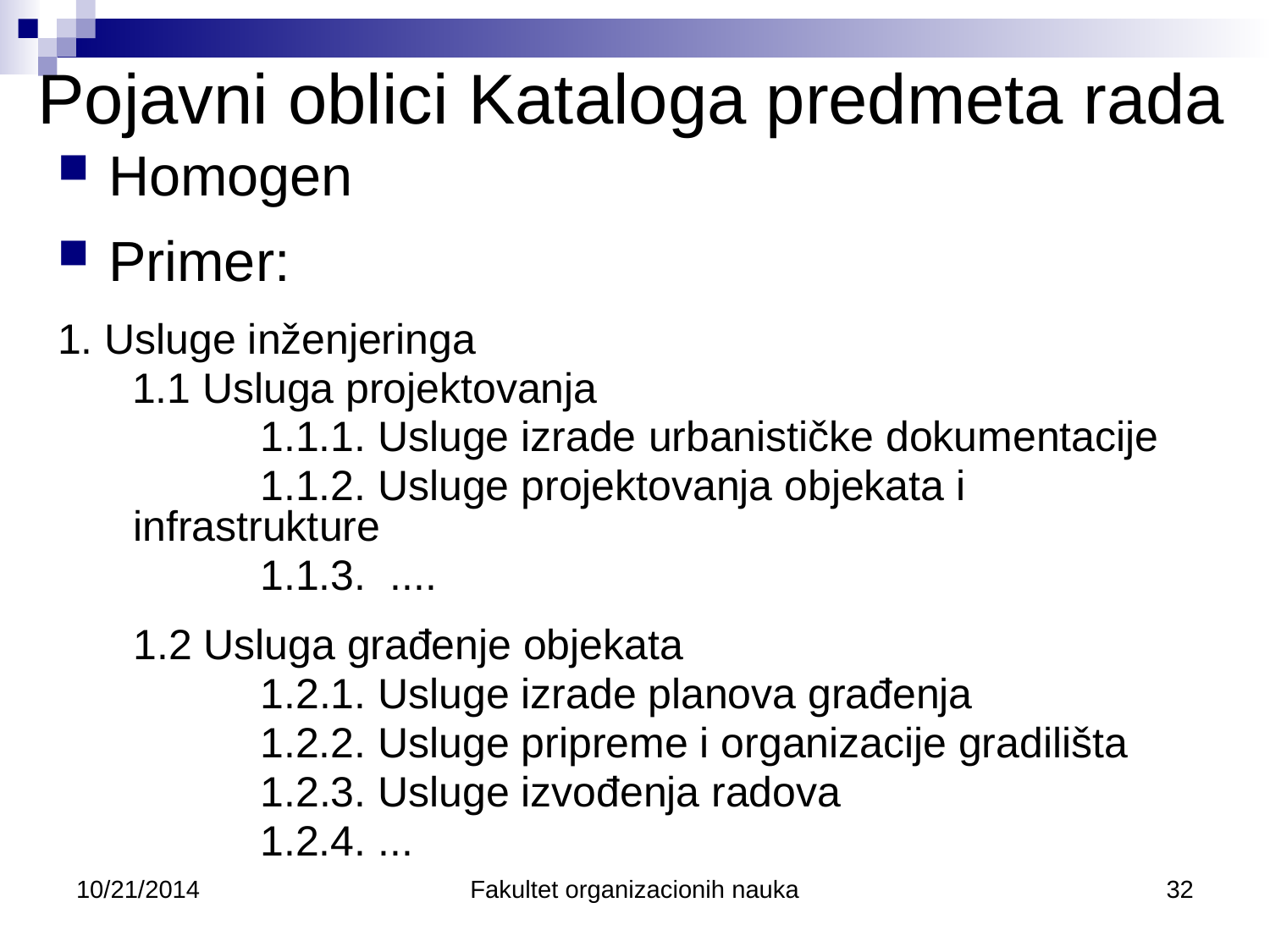

Pojavni oblici Kataloga predmeta rada
Homogen

Primer:

1. Usluge inženjeringa
	  1.1 Usluga projektovanja
	1.1.1. Usluge izrade urbanističke dokumentacije
	1.1.2. Usluge projektovanja objekata i infrastrukture
	1.1.3.  ....

1.2 Usluga građenje objekata
	1.2.1. Usluge izrade planova građenja
	1.2.2. Usluge pripreme i organizacije gradilišta
	1.2.3. Usluge izvođenja radova
	1.2.4. ...

10/21/2014
Fakultet organizacionih nauka
32